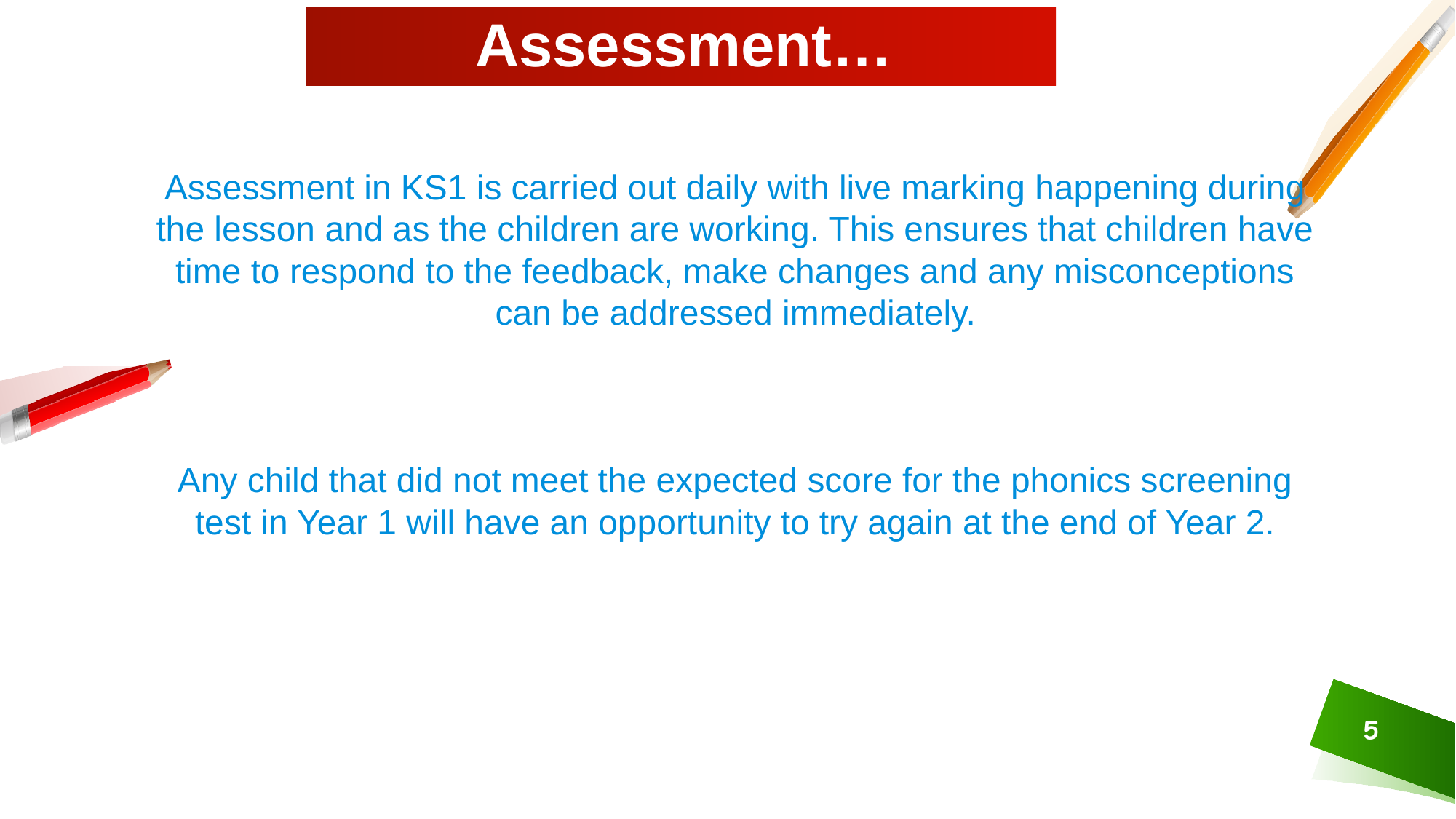

# Assessment…
Assessment in KS1 is carried out daily with live marking happening during the lesson and as the children are working. This ensures that children have time to respond to the feedback, make changes and any misconceptions can be addressed immediately.

Any child that did not meet the expected score for the phonics screening test in Year 1 will have an opportunity to try again at the end of Year 2.
5